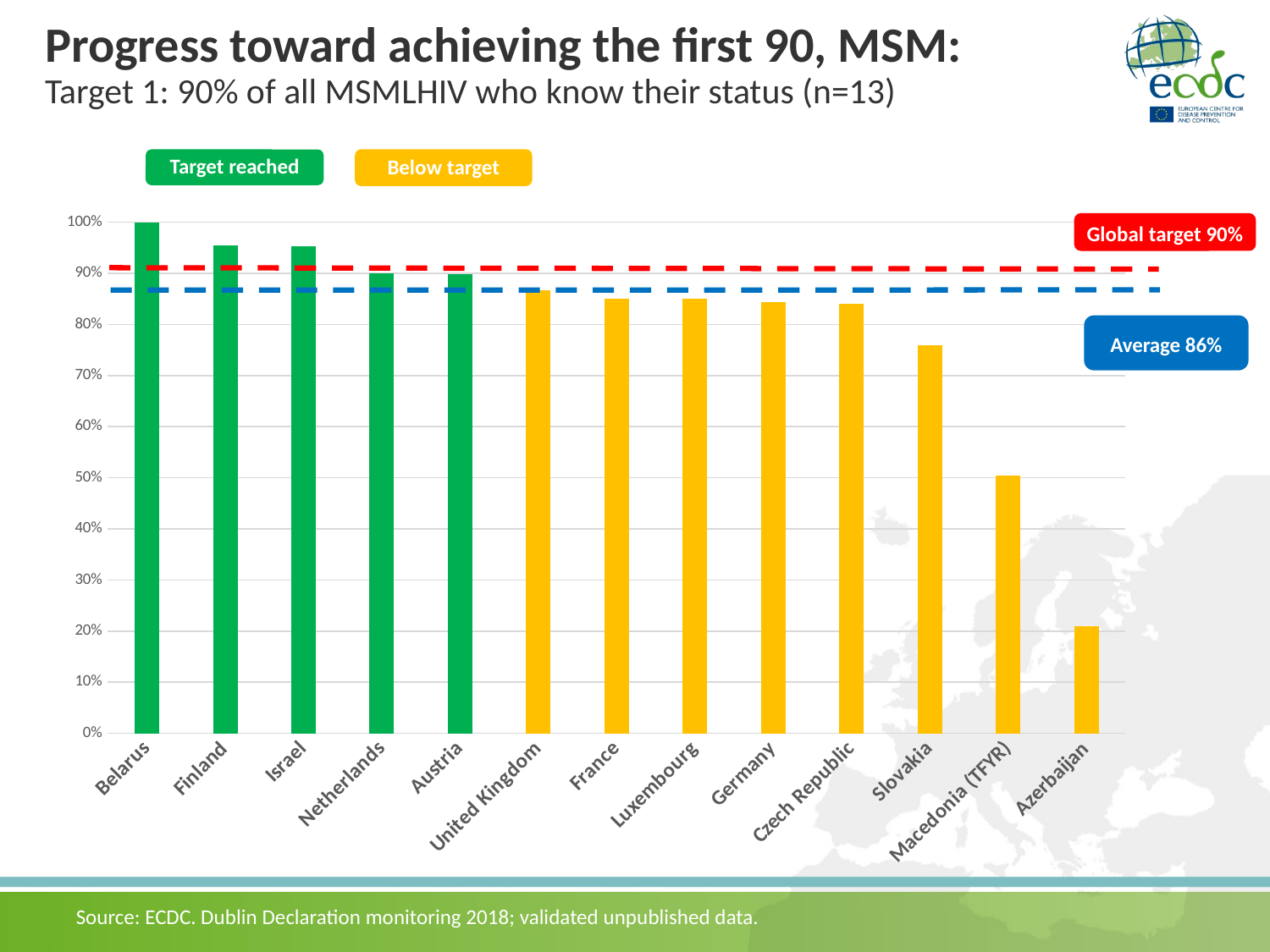

# Progress toward achieving the first 90, MSM: Target 1: 90% of all MSMLHIV who know their status (n=13)
Below target
Target reached

### Chart

| Category |  |
|---|---|
| Belarus | 1.0 |
| Finland | 0.9547970479704797 |
| Israel | 0.9524043179587831 |
| Netherlands | 0.9000724637681159 |
| Austria | 0.8988575268817204 |
| United Kingdom | 0.8673913043478261 |
| France | 0.8508914100486223 |
| Luxembourg | 0.850356294536817 |
| Germany | 0.8440677966101695 |
| Czech Republic | 0.8403755868544601 |
| Slovakia | 0.7596899224806202 |
| Macedonia (TFYR) | 0.5046728971962616 |
| Azerbaijan | 0.20933521923620935 |
Global target 90%
Average 86%
Source: ECDC. Dublin Declaration monitoring 2018; validated unpublished data.